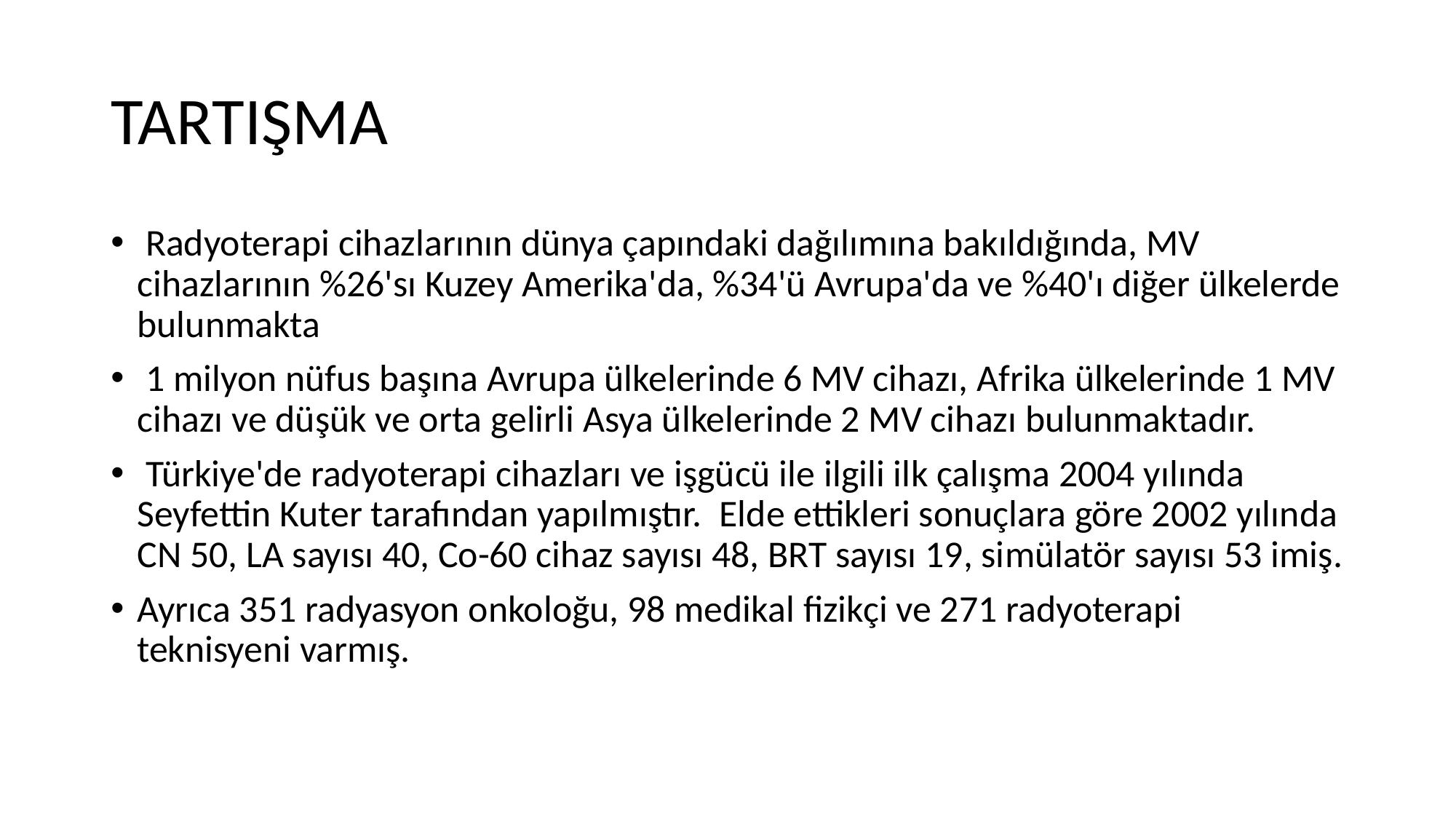

# TARTIŞMA
 Radyoterapi cihazlarının dünya çapındaki dağılımına bakıldığında, MV cihazlarının %26'sı Kuzey Amerika'da, %34'ü Avrupa'da ve %40'ı diğer ülkelerde bulunmakta
 1 milyon nüfus başına Avrupa ülkelerinde 6 MV cihazı, Afrika ülkelerinde 1 MV cihazı ve düşük ve orta gelirli Asya ülkelerinde 2 MV cihazı bulunmaktadır.
 Türkiye'de radyoterapi cihazları ve işgücü ile ilgili ilk çalışma 2004 yılında Seyfettin Kuter tarafından yapılmıştır.  Elde ettikleri sonuçlara göre 2002 yılında CN 50, LA sayısı 40, Co-60 cihaz sayısı 48, BRT sayısı 19, simülatör sayısı 53 imiş.
Ayrıca 351 radyasyon onkoloğu, 98 medikal fizikçi ve 271 radyoterapi teknisyeni varmış.